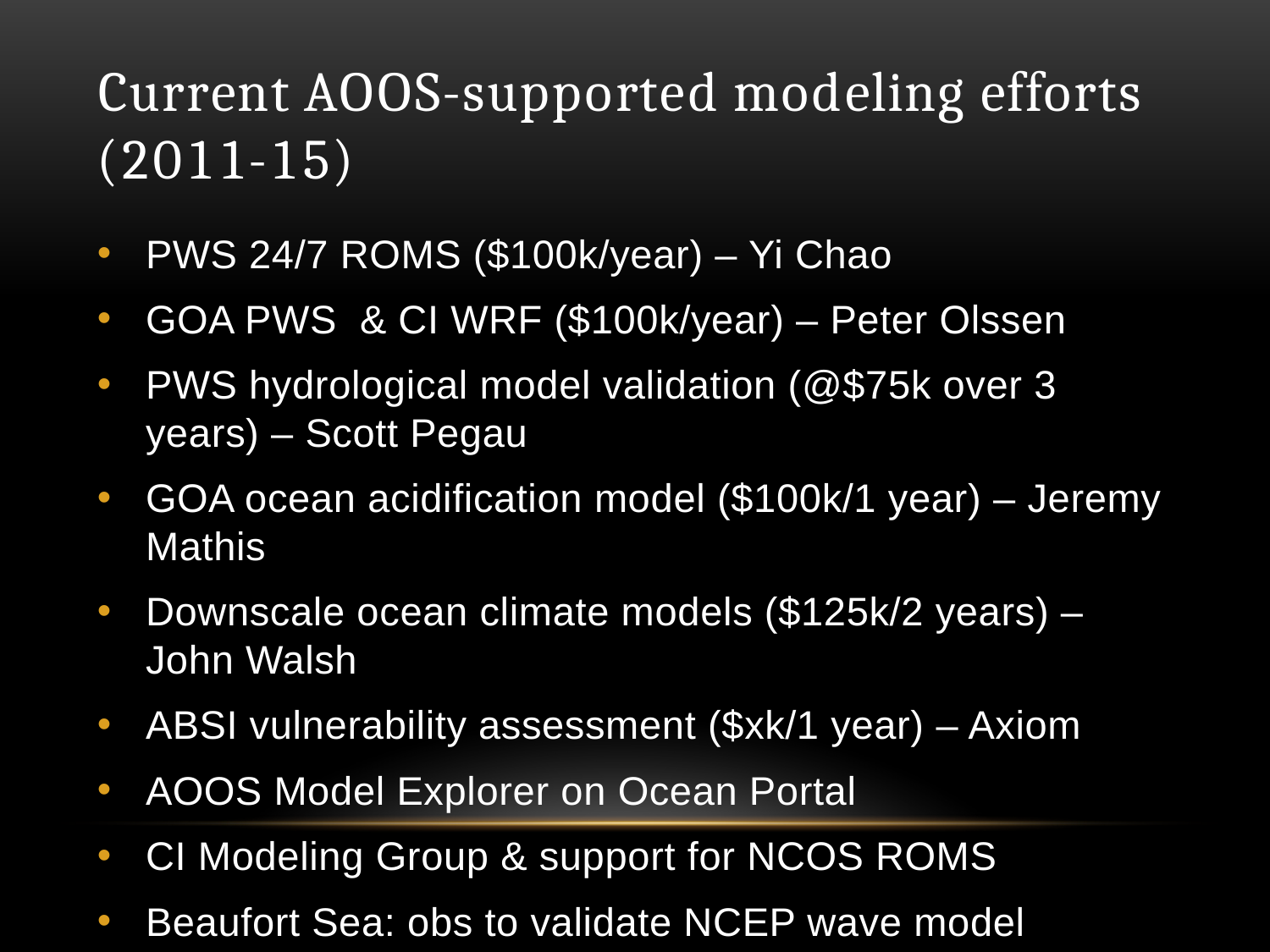

# Current AOOS-supported modeling efforts (2011-15)
PWS 24/7 ROMS ($100k/year) – Yi Chao
GOA PWS  & CI WRF ($100k/year) – Peter Olssen
PWS hydrological model validation (@$75k over 3 years) – Scott Pegau
GOA ocean acidification model ($100k/1 year) – Jeremy Mathis
Downscale ocean climate models ($125k/2 years) – John Walsh
ABSI vulnerability assessment ($xk/1 year) – Axiom
AOOS Model Explorer on Ocean Portal
CI Modeling Group & support for NCOS ROMS
Beaufort Sea: obs to validate NCEP wave model